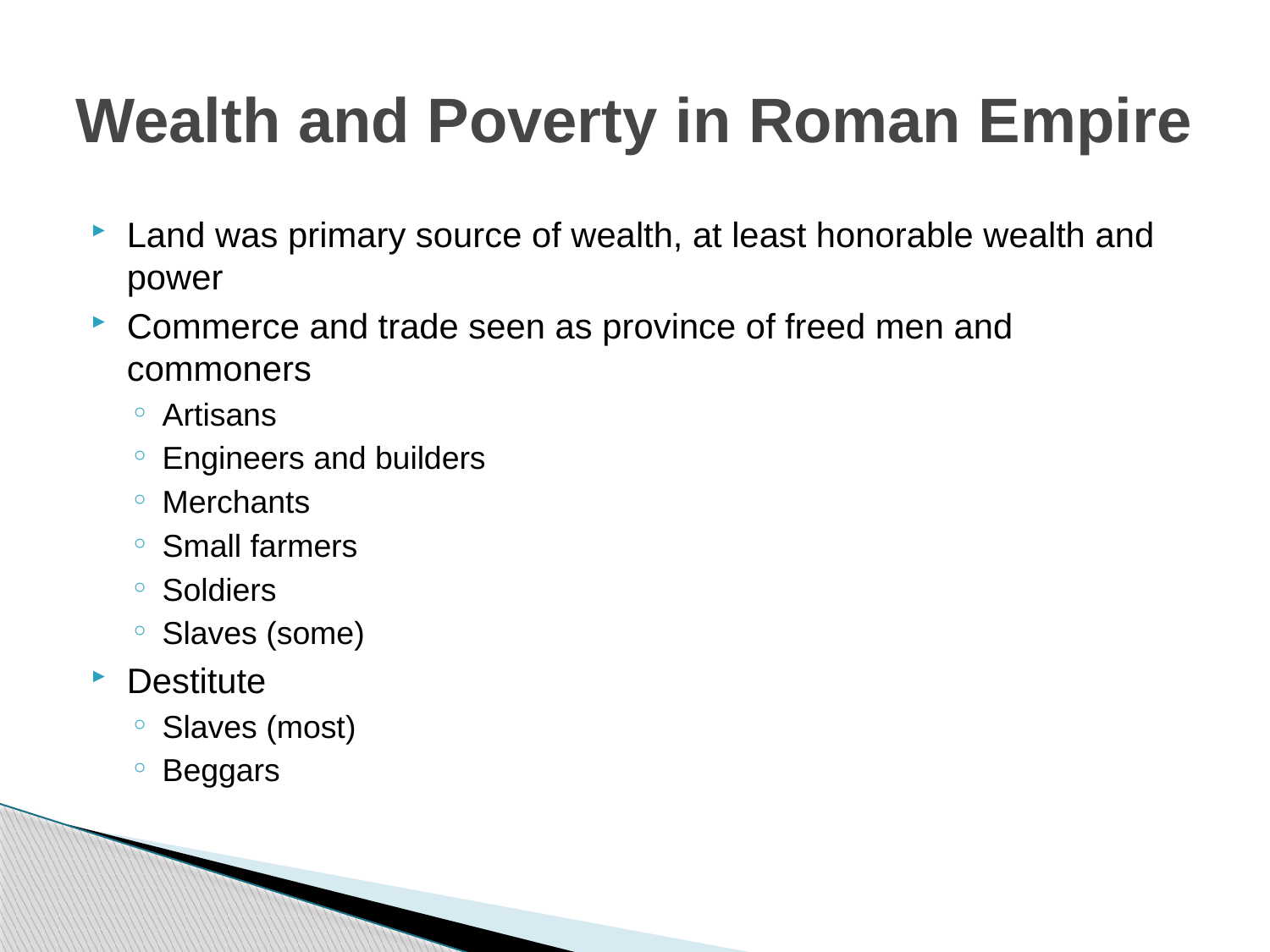

# Wealth and Poverty in Roman Empire
Land was primary source of wealth, at least honorable wealth and power
Commerce and trade seen as province of freed men and commoners
Artisans
Engineers and builders
Merchants
Small farmers
Soldiers
Slaves (some)
Destitute
Slaves (most)
Beggars